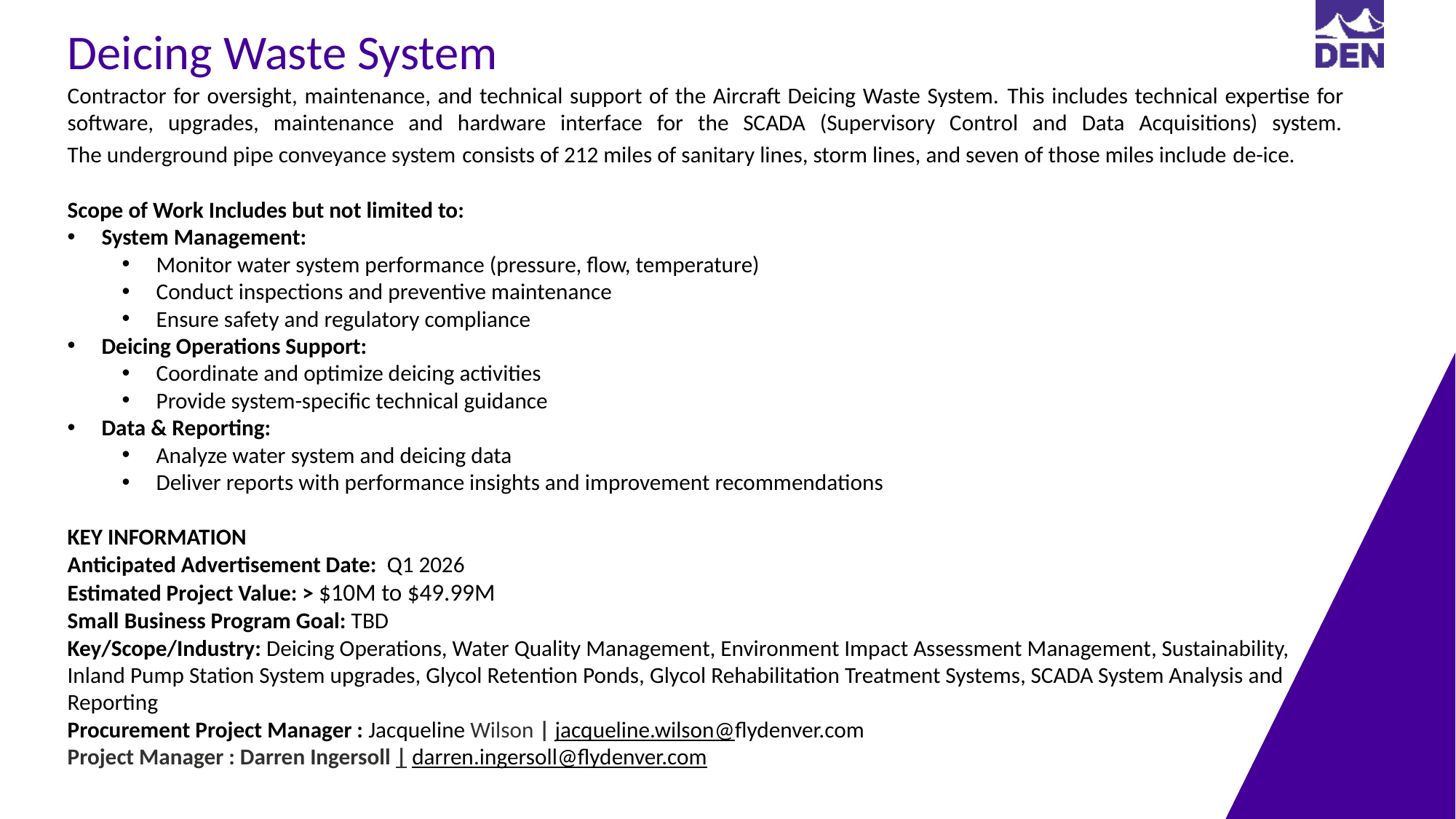

Deicing Waste System
Contractor for oversight, maintenance, and technical support of the Aircraft Deicing Waste System. This includes technical expertise for software, upgrades, maintenance and hardware interface for the SCADA (Supervisory Control and Data Acquisitions) system. The underground pipe conveyance system consists of 212 miles of sanitary lines, storm lines, and seven of those miles include de-ice.

Scope of Work Includes but not limited to:
System Management:
Monitor water system performance (pressure, flow, temperature)
Conduct inspections and preventive maintenance
Ensure safety and regulatory compliance
Deicing Operations Support:
Coordinate and optimize deicing activities
Provide system-specific technical guidance
Data & Reporting:
Analyze water system and deicing data
Deliver reports with performance insights and improvement recommendations

KEY INFORMATION
Anticipated Advertisement Date:  Q1 2026
Estimated Project Value: > $10M to $49.99M
Small Business Program Goal: TBD
Key/Scope/Industry: Deicing Operations, Water Quality Management, Environment Impact Assessment Management, Sustainability, Inland Pump Station System upgrades, Glycol Retention Ponds, Glycol Rehabilitation Treatment Systems, SCADA System Analysis and Reporting
Procurement Project Manager : Jacqueline Wilson | jacqueline.wilson@flydenver.com
Project Manager : Darren Ingersoll | darren.ingersoll@flydenver.com